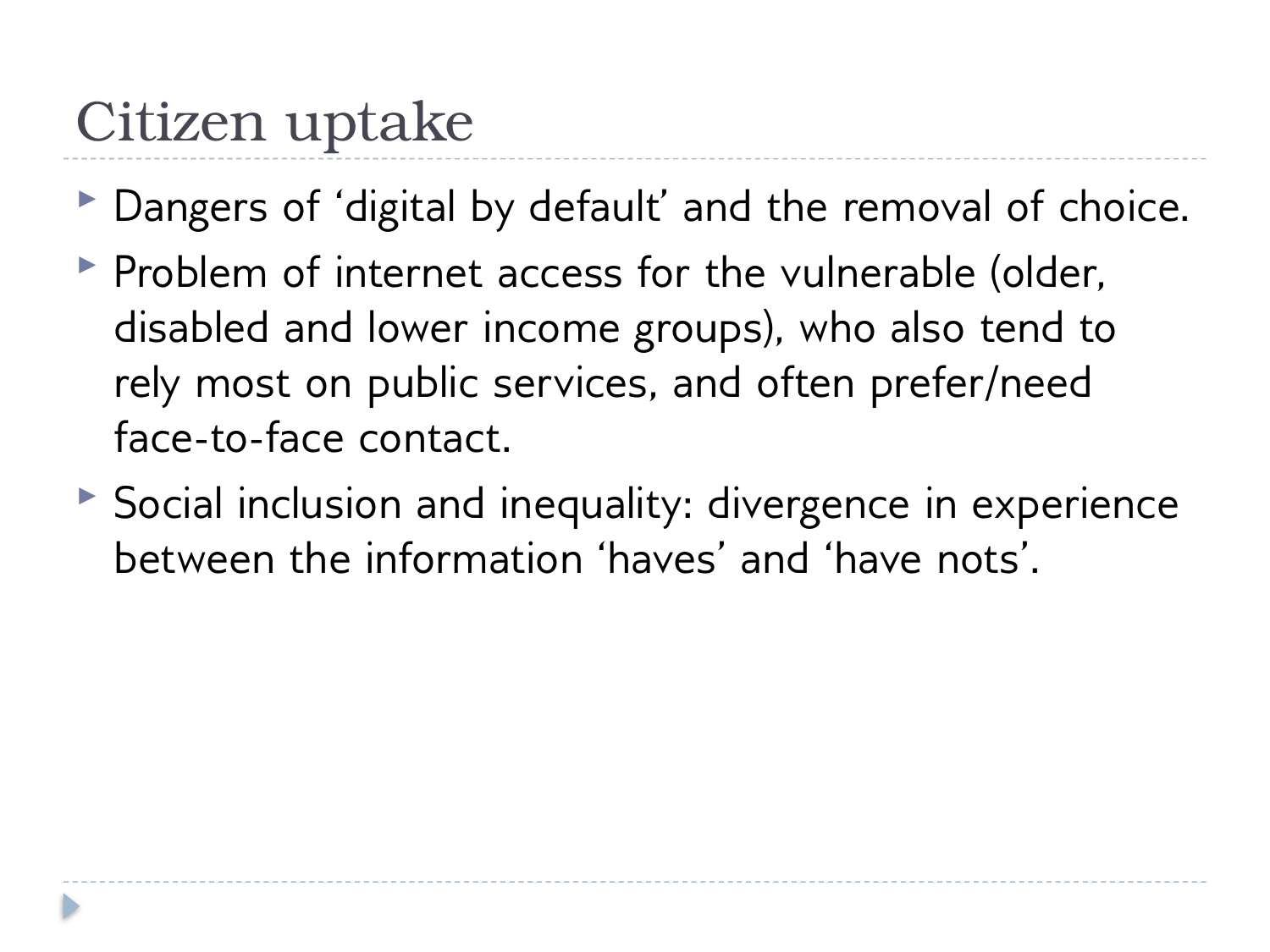

# Citizen uptake
Dangers of ‘digital by default’ and the removal of choice.
Problem of internet access for the vulnerable (older, disabled and lower income groups), who also tend to rely most on public services, and often prefer/need face-to-face contact.
Social inclusion and inequality: divergence in experience between the information ‘haves’ and ‘have nots’.